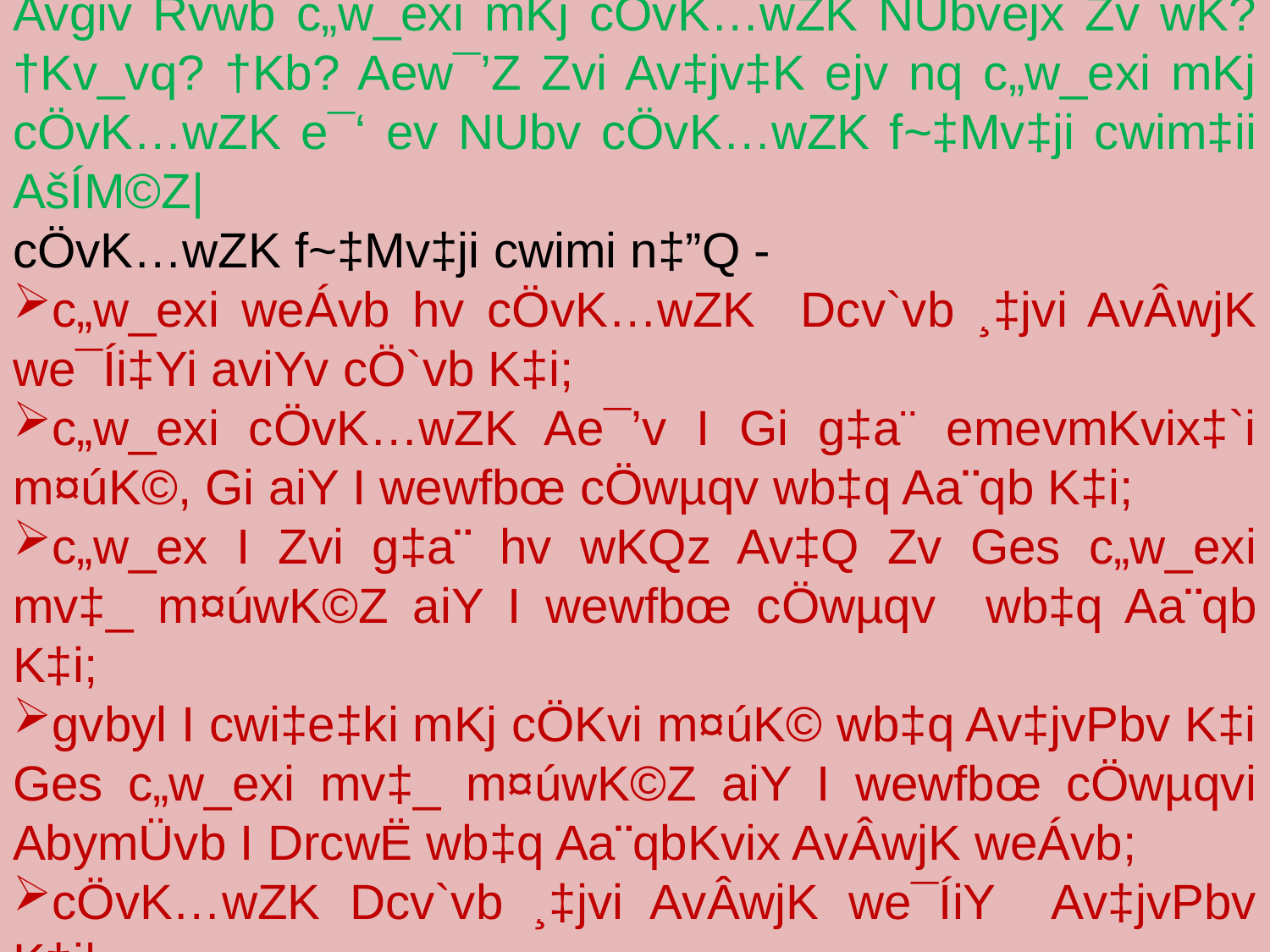

cÖvK…wZK f~‡Mv‡ji cwimi-
Avgiv Rvwb c„w_exi mKj cÖvK…wZK NUbvejx Zv wK? †Kv_vq? †Kb? Aew¯’Z Zvi Av‡jv‡K ejv nq c„w_exi mKj cÖvK…wZK e¯‘ ev NUbv cÖvK…wZK f~‡Mv‡ji cwim‡ii AšÍM©Z|
cÖvK…wZK f~‡Mv‡ji cwimi n‡”Q -
c„w_exi weÁvb hv cÖvK…wZK  Dcv`vb ¸‡jvi AvÂwjK we¯Íi‡Yi aviYv cÖ`vb K‡i;
c„w_exi cÖvK…wZK Ae¯’v I Gi g‡a¨ emevmKvix‡`i m¤úK©, Gi aiY I wewfbœ cÖwµqv wb‡q Aa¨qb K‡i;
c„w_ex I Zvi g‡a¨ hv wKQz Av‡Q Zv Ges c„w_exi mv‡_ m¤úwK©Z aiY I wewfbœ cÖwµqv  wb‡q Aa¨qb K‡i;
gvbyl I cwi‡e‡ki mKj cÖKvi m¤úK© wb‡q Av‡jvPbv K‡i Ges c„w_exi mv‡_ m¤úwK©Z aiY I wewfbœ cÖwµqvi AbymÜvb I DrcwË wb‡q Aa¨qbKvix AvÂwjK weÁvb;
cÖvK…wZK Dcv`vb ¸‡jvi AvÂwjK we¯ÍiY  Av‡jvPbv K‡i|